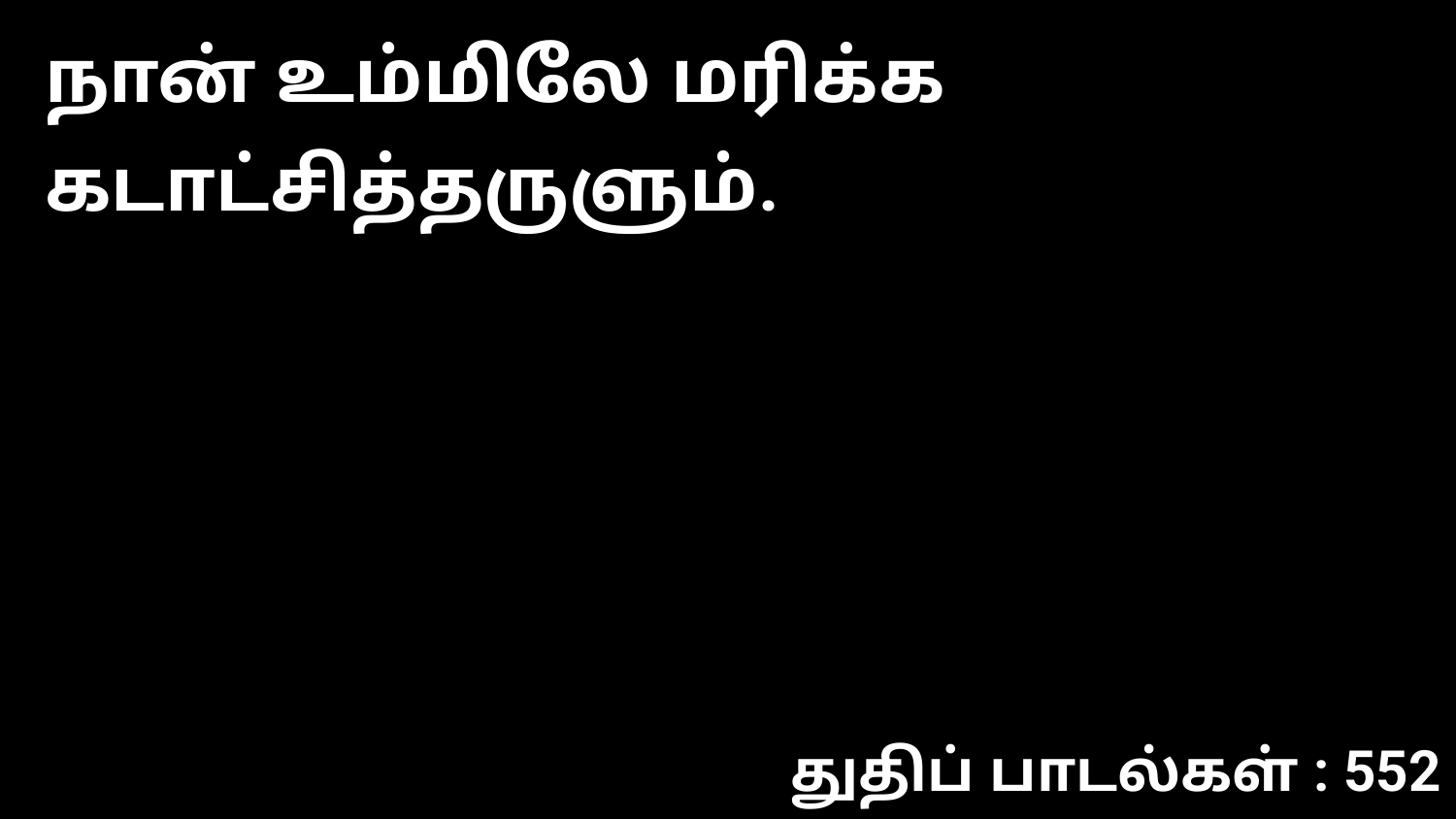

நான் உம்மிலே மரிக்க கடாட்சித்தருளும்.
துதிப் பாடல்கள் : 552